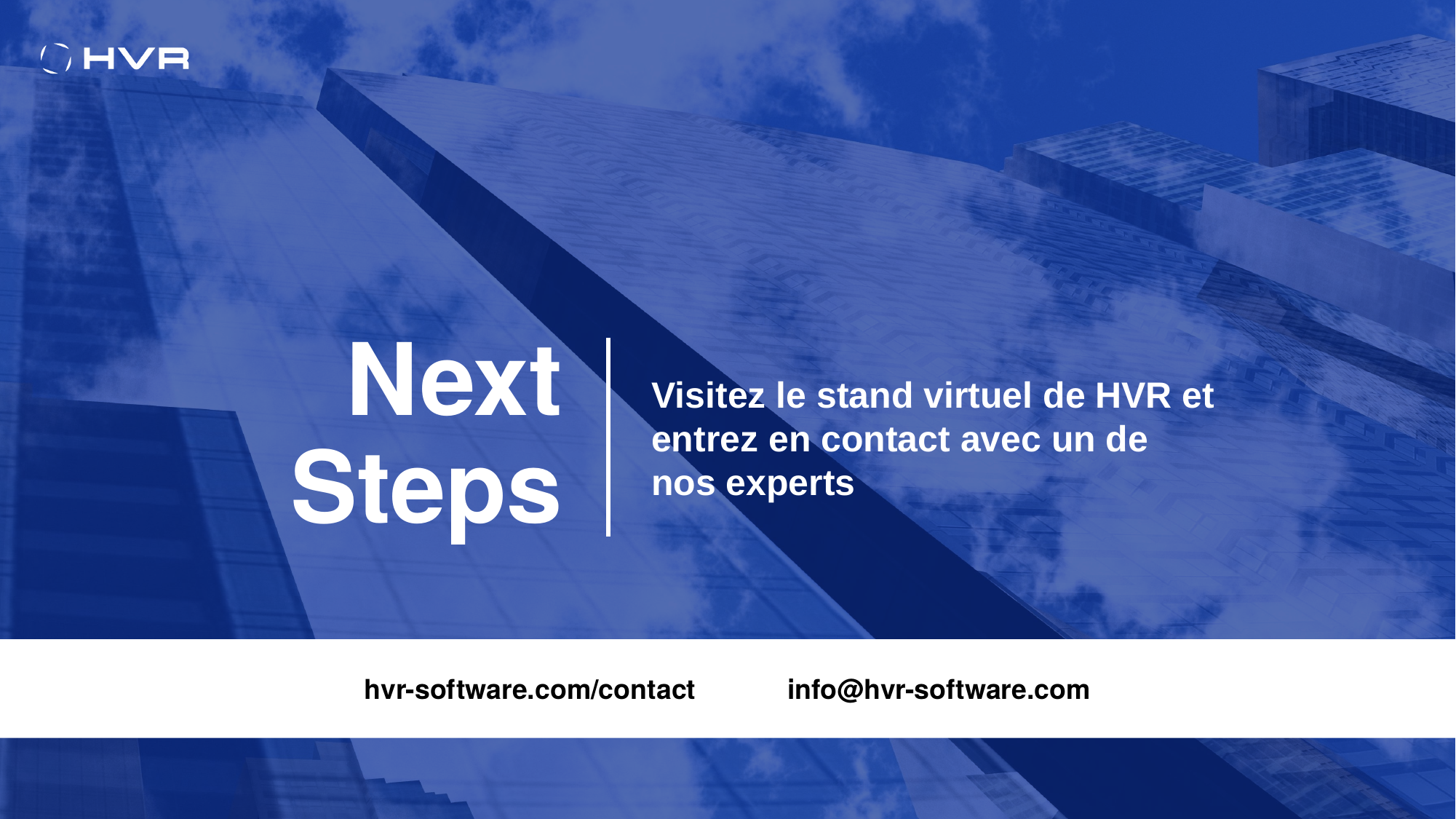

Visitez le stand virtuel de HVR et entrez en contact avec un de nos experts
# Next Steps
hvr-software.com/contact            info@hvr-software.com